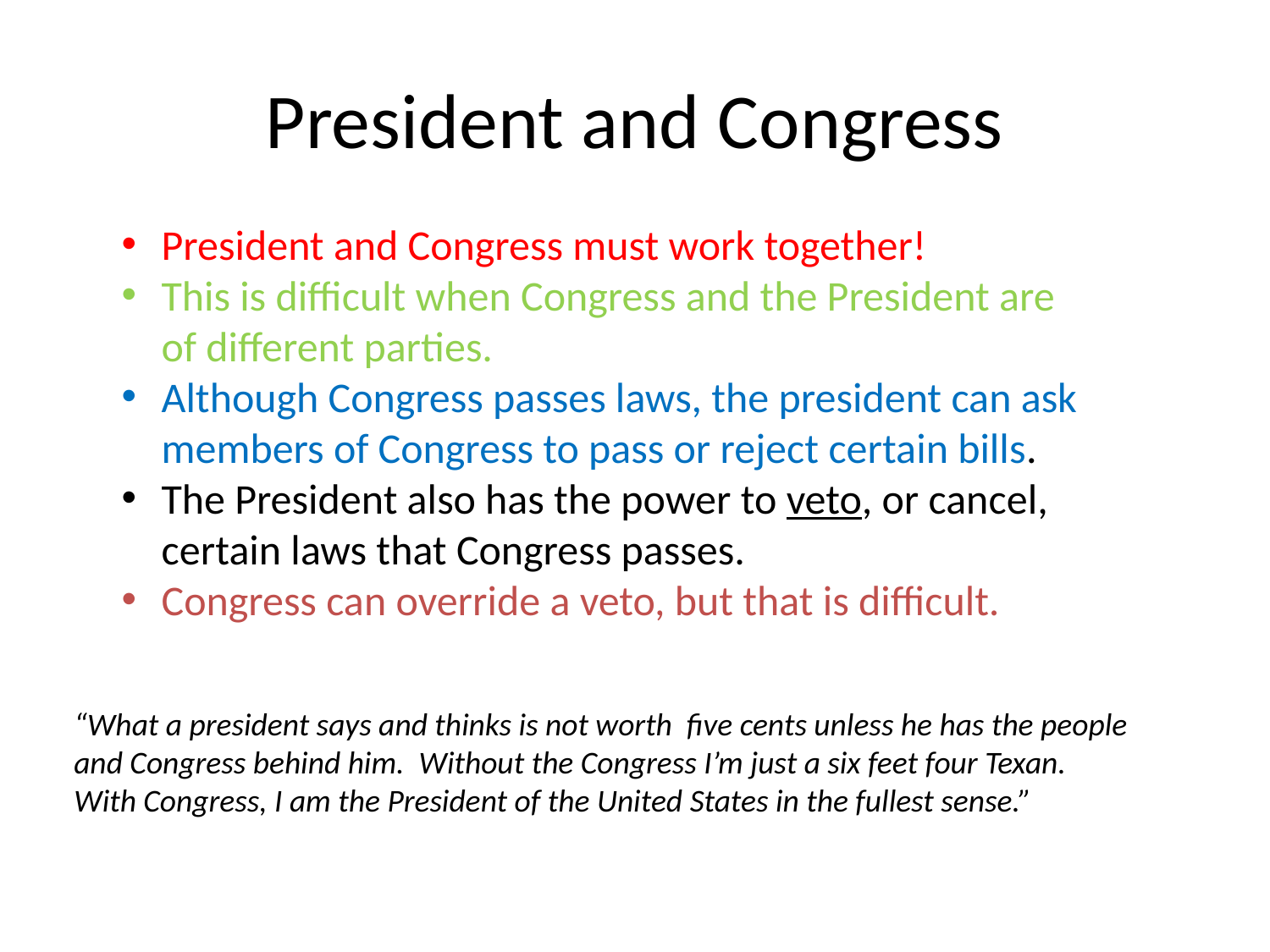

# President and Congress
President and Congress must work together!
This is difficult when Congress and the President are of different parties.
Although Congress passes laws, the president can ask members of Congress to pass or reject certain bills.
The President also has the power to veto, or cancel, certain laws that Congress passes.
Congress can override a veto, but that is difficult.
“What a president says and thinks is not worth  five cents unless he has the people and Congress behind him.  Without the Congress I’m just a six feet four Texan. With Congress, I am the President of the United States in the fullest sense.”